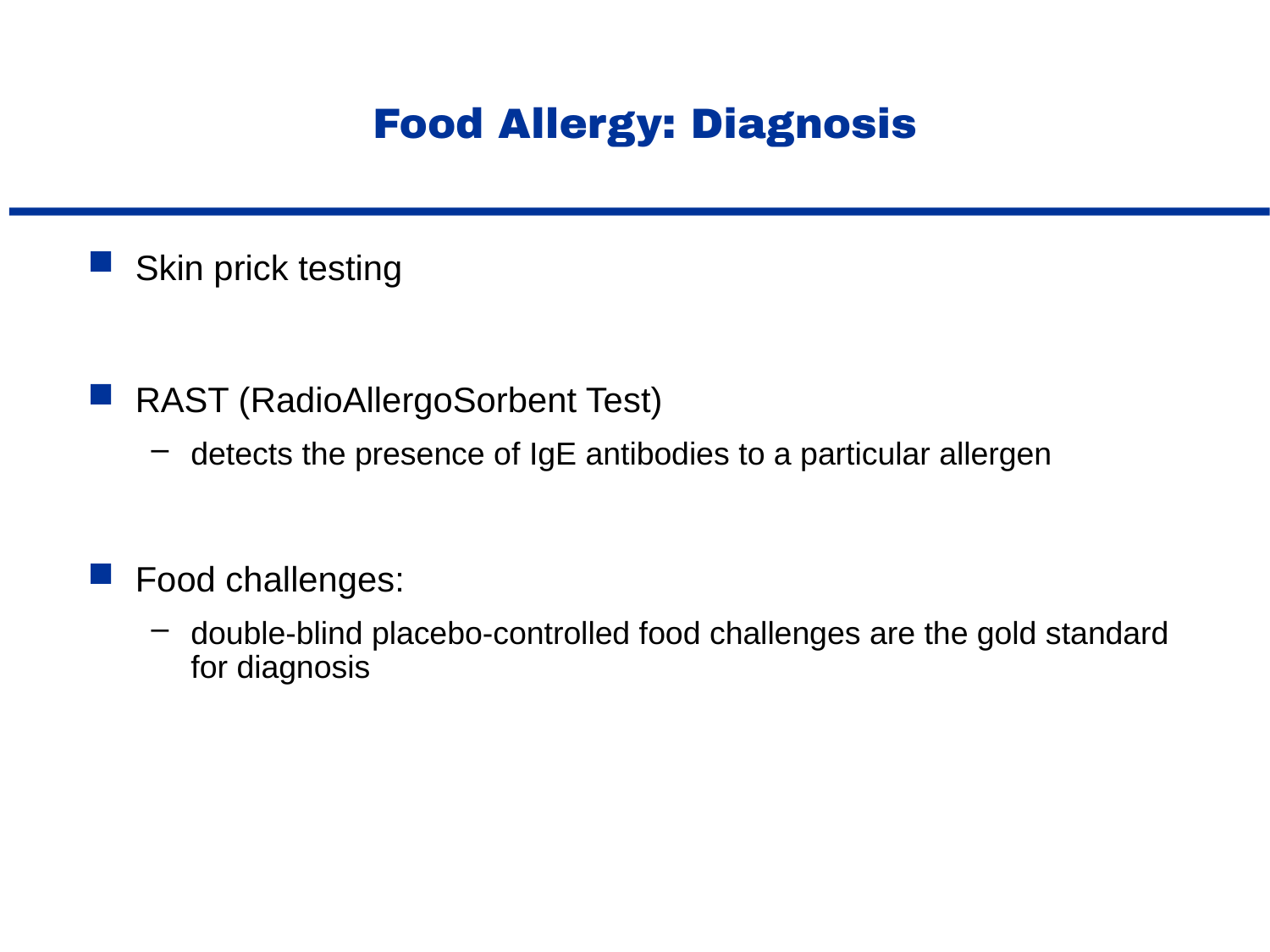

Food Allergy: Diagnosis
Skin prick testing

RAST (RadioAllergoSorbent Test)
detects the presence of IgE antibodies to a particular allergen

Food challenges:
double-blind placebo-controlled food challenges are the gold standard for diagnosis